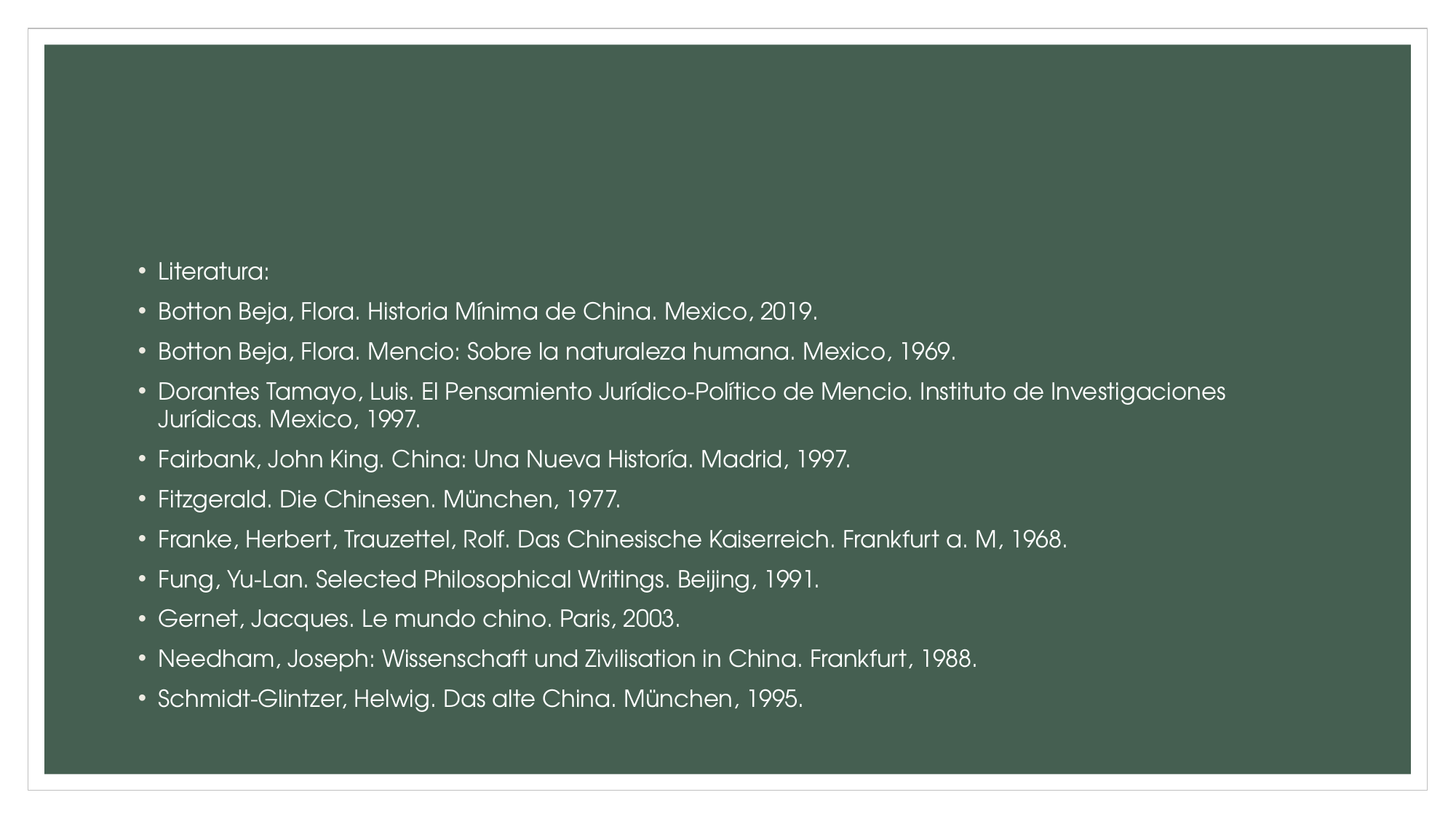

#
Literatura:
Botton Beja, Flora. Historia Mínima de China. Mexico, 2019.
Botton Beja, Flora. Mencio: Sobre la naturaleza humana. Mexico, 1969.
Dorantes Tamayo, Luis. El Pensamiento Jurídico-Político de Mencio. Instituto de Investigaciones Jurídicas. Mexico, 1997.
Fairbank, John King. China: Una Nueva Historía. Madrid, 1997.
Fitzgerald. Die Chinesen. München, 1977.
Franke, Herbert, Trauzettel, Rolf. Das Chinesische Kaiserreich. Frankfurt a. M, 1968.
Fung, Yu-Lan. Selected Philosophical Writings. Beijing, 1991.
Gernet, Jacques. Le mundo chino. Paris, 2003.
Needham, Joseph: Wissenschaft und Zivilisation in China. Frankfurt, 1988.
Schmidt-Glintzer, Helwig. Das alte China. München, 1995.